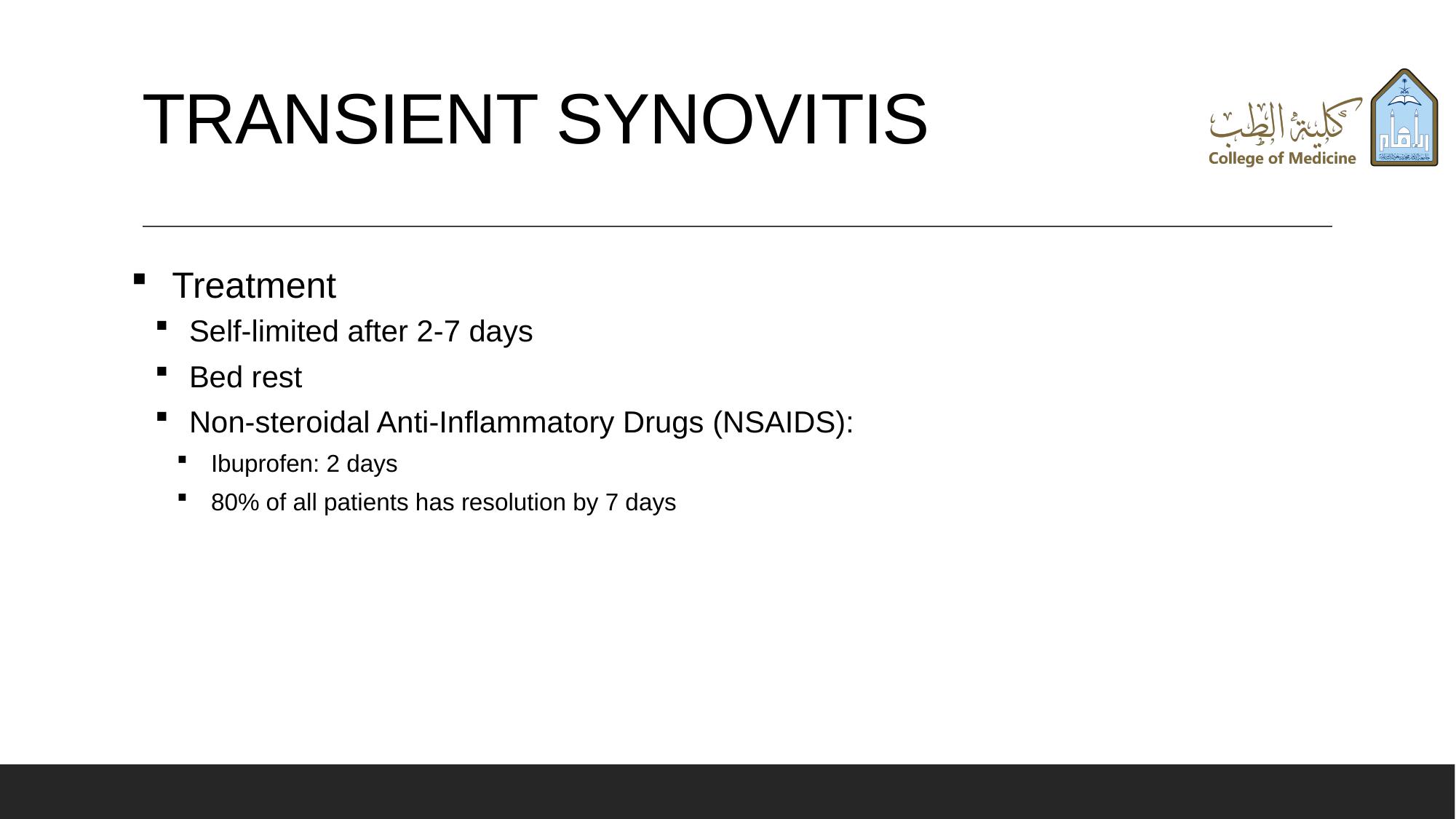

# TRANSIENT SYNOVITIS
Treatment
Self-limited after 2-7 days
Bed rest
Non-steroidal Anti-Inflammatory Drugs (NSAIDS):
Ibuprofen: 2 days
80% of all patients has resolution by 7 days